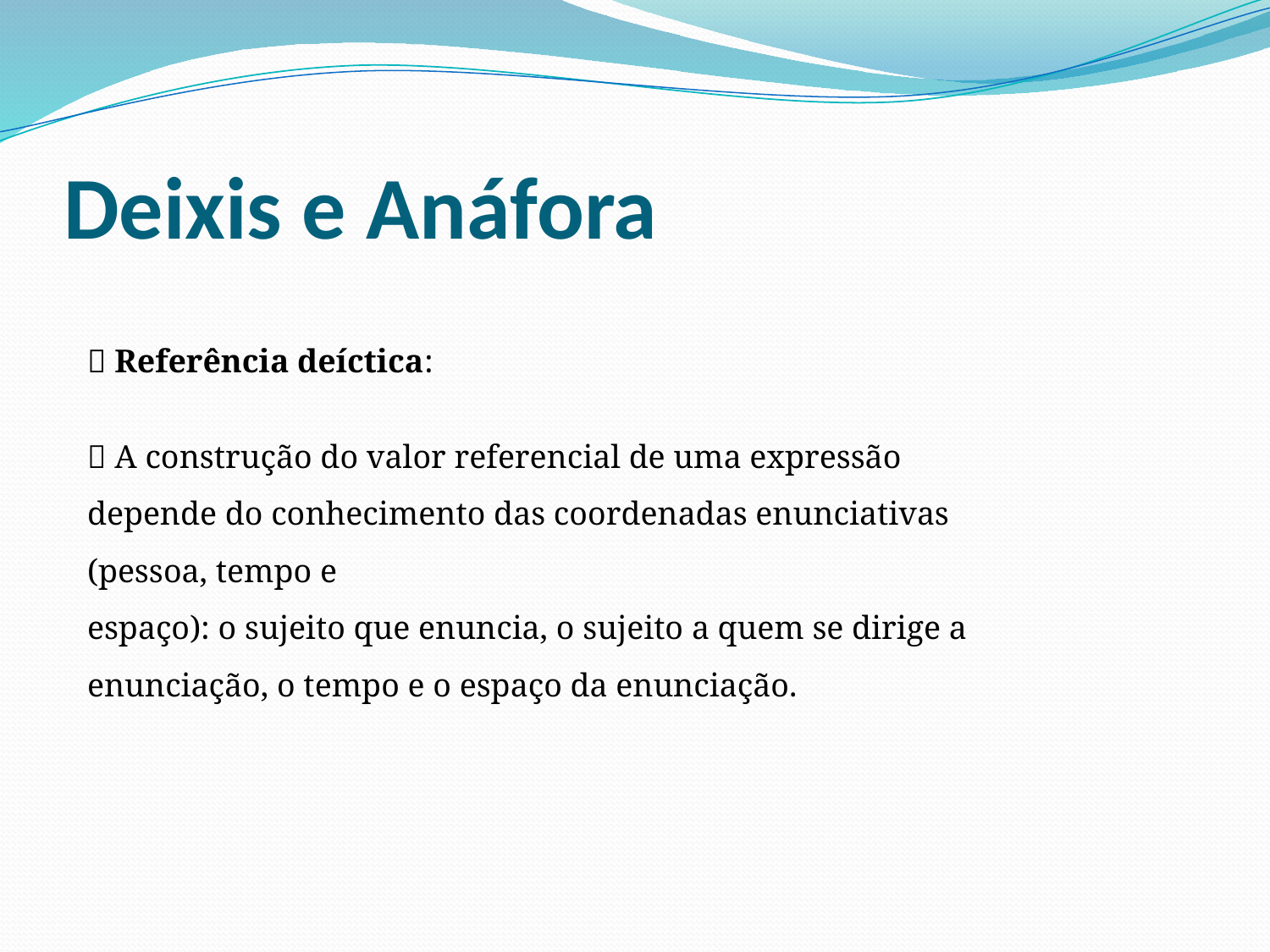

# Deixis e Anáfora
􀂄 Referência deíctica:

􀂄 A construção do valor referencial de uma expressão depende do conhecimento das coordenadas enunciativas (pessoa, tempo e
espaço): o sujeito que enuncia, o sujeito a quem se dirige a enunciação, o tempo e o espaço da enunciação.